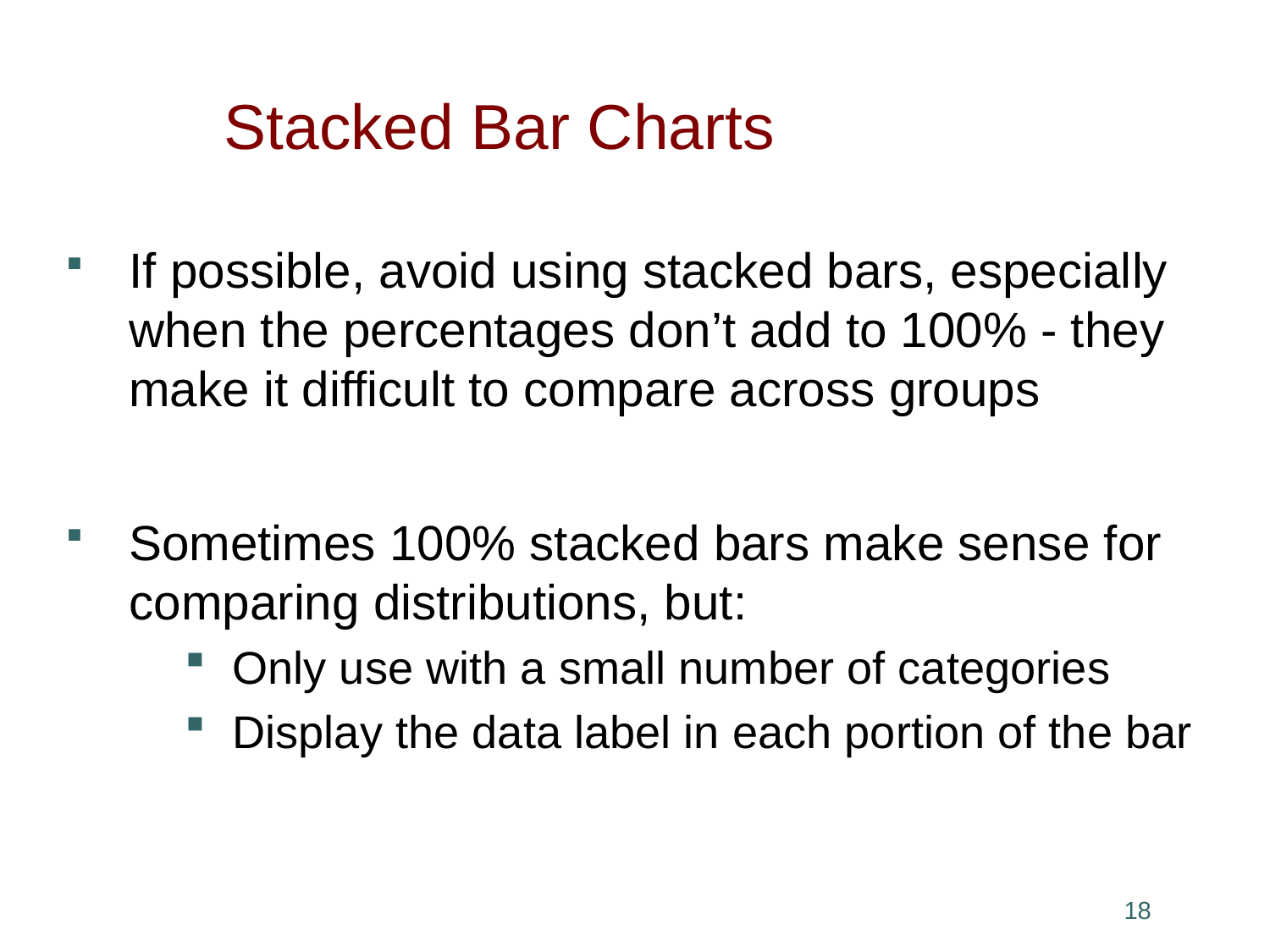

# Stacked Bar Charts
If possible, avoid using stacked bars, especially when the percentages don’t add to 100% - they make it difficult to compare across groups

Sometimes 100% stacked bars make sense for comparing distributions, but:
Only use with a small number of categories
Display the data label in each portion of the bar

18